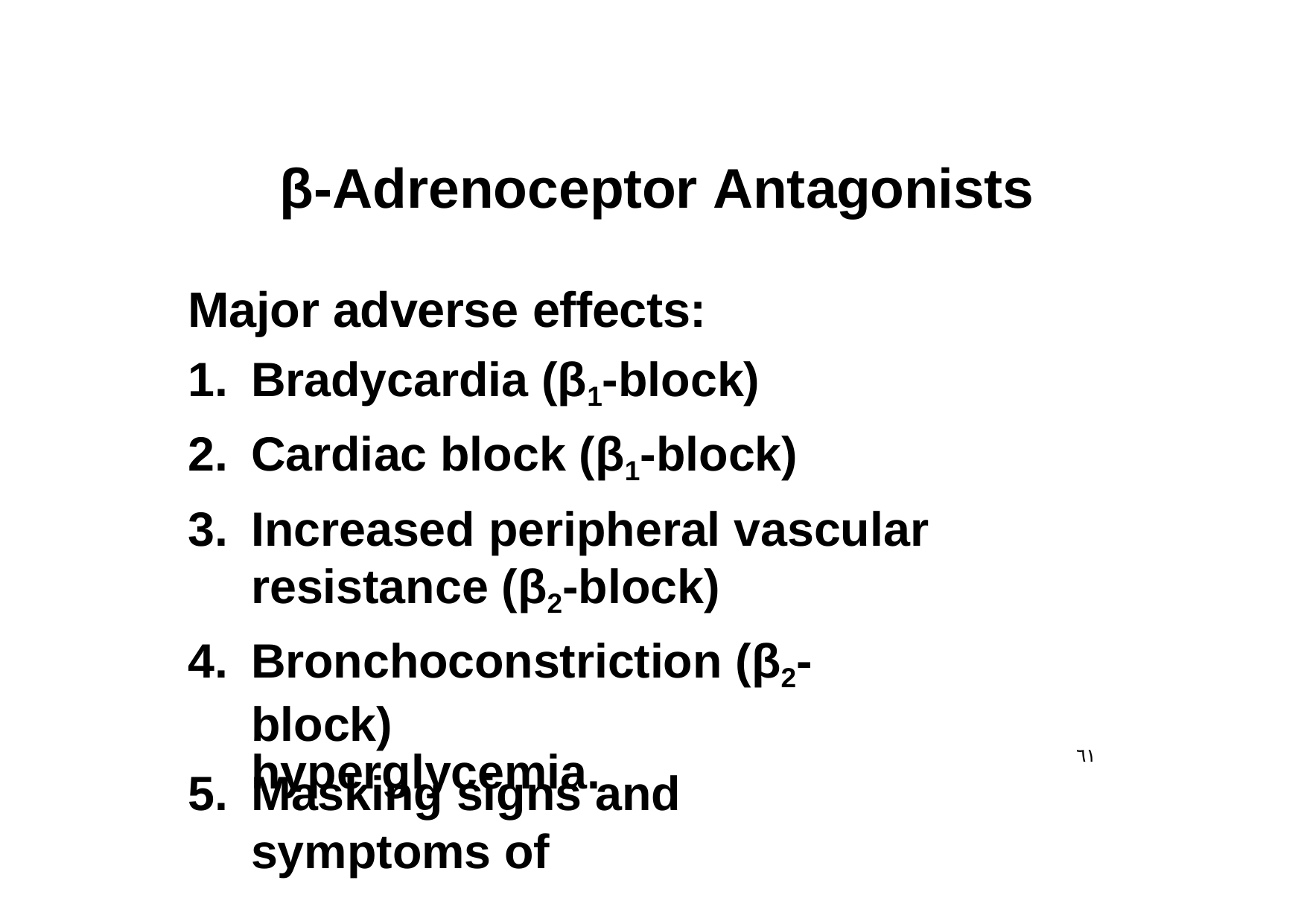

# β-Adrenoceptor Antagonists

Major adverse effects:
Bradycardia (β1-block)
Cardiac block (β1-block)
Increased peripheral vascular resistance (β2-block)
Bronchoconstriction (β2-block)
Masking signs and symptoms of

hyperglycemia.
٦١